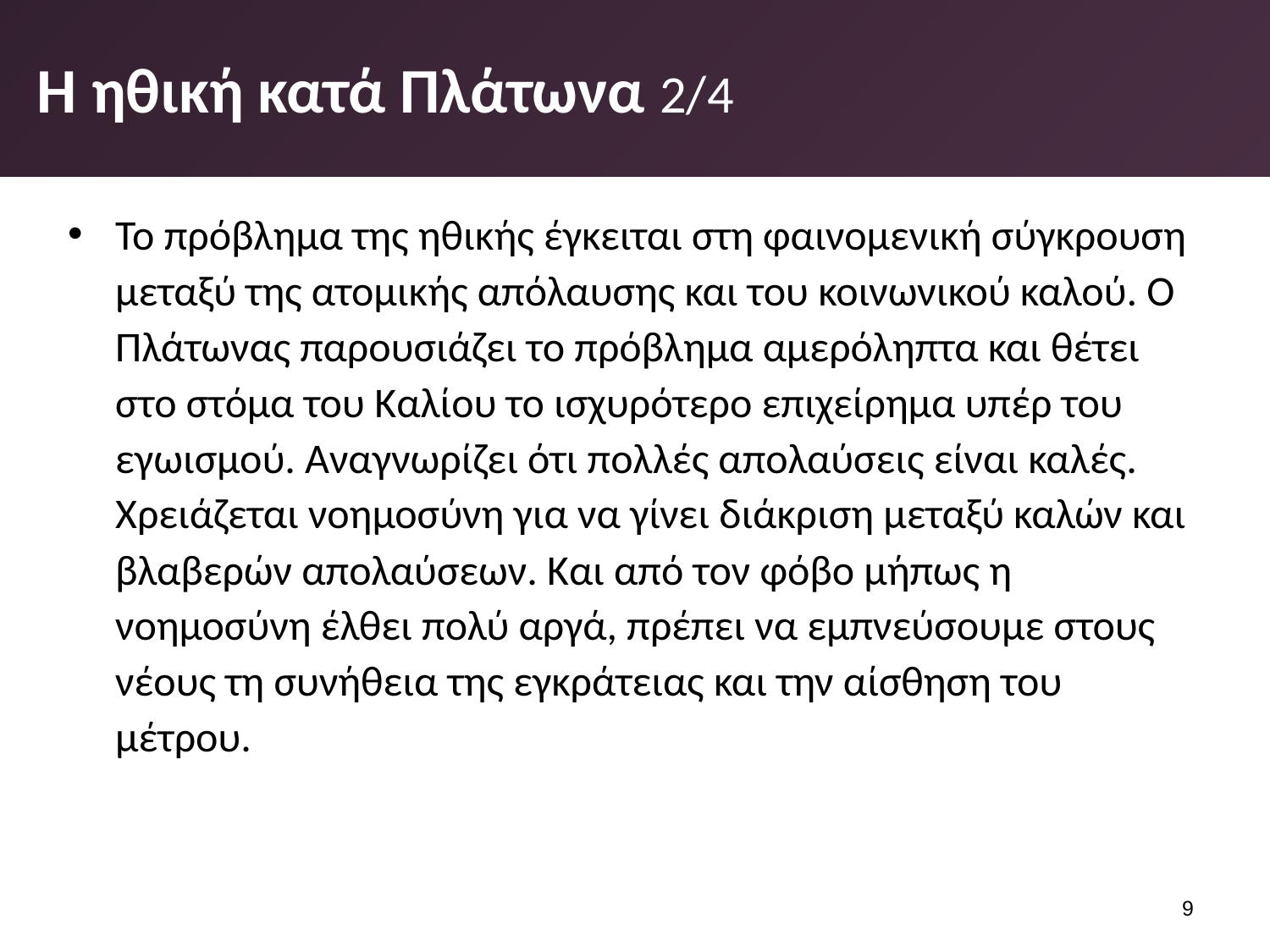

# Η ηθική κατά Πλάτωνα 2/4
Το πρόβλημα της ηθικής έγκειται στη φαινομενική σύγκρουση μεταξύ της ατομικής απόλαυσης και του κοινωνικού καλού. Ο Πλάτωνας παρουσιάζει το πρόβλημα αμερόληπτα και θέτει στο στόμα του Καλίου το ισχυρότερο επιχείρημα υπέρ του εγωισμού. Αναγνωρίζει ότι πολλές απολαύσεις είναι καλές. Χρειάζεται νοημοσύνη για να γίνει διάκριση μεταξύ καλών και βλαβερών απολαύσεων. Και από τον φόβο μήπως η νοημοσύνη έλθει πολύ αργά, πρέπει να εμπνεύσουμε στους νέους τη συνήθεια της εγκράτειας και την αίσθηση του μέτρου.
9